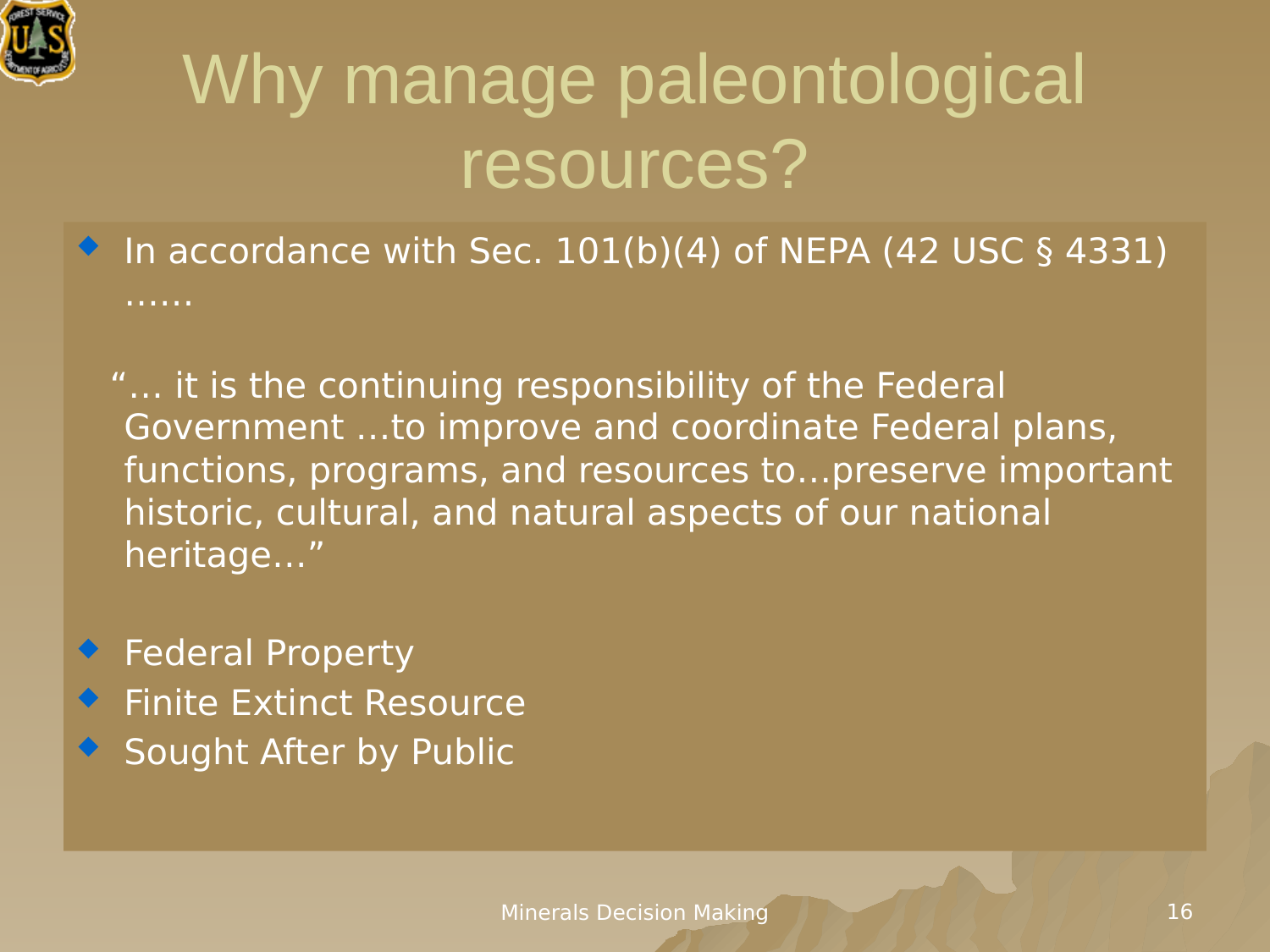

# Why manage paleontological resources?
In accordance with Sec. 101(b)(4) of NEPA (42 USC § 4331)……
   “… it is the continuing responsibility of the Federal Government …to improve and coordinate Federal plans, functions, programs, and resources to…preserve important historic, cultural, and natural aspects of our national heritage…”

Federal Property
Finite Extinct Resource
Sought After by Public
16
Minerals Decision Making